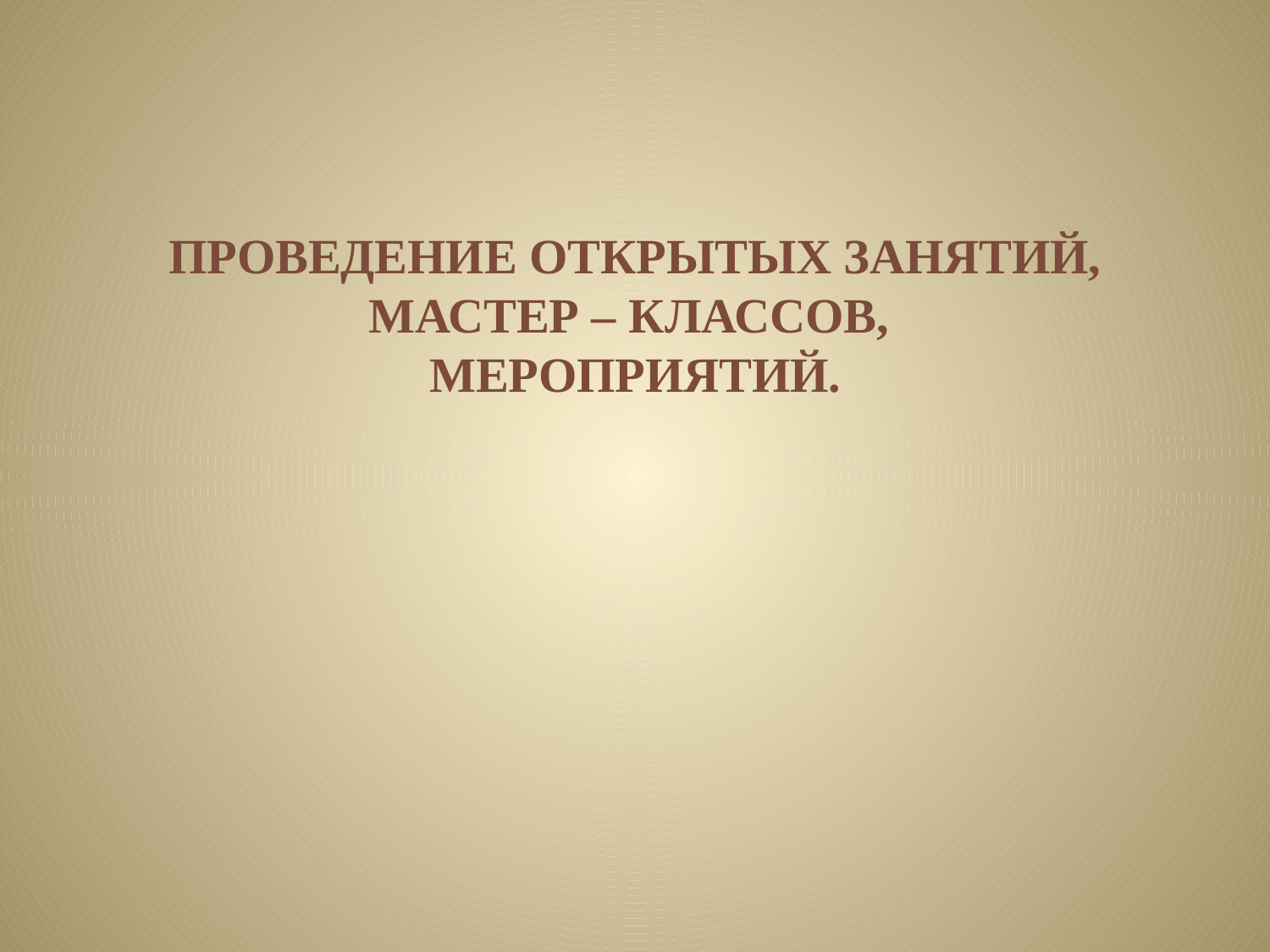

# ПРОВЕДЕНИЕ ОТКРЫТЫХ ЗАНЯТИЙ, МАСТЕР – КЛАССОВ, МЕРОПРИЯТИЙ.